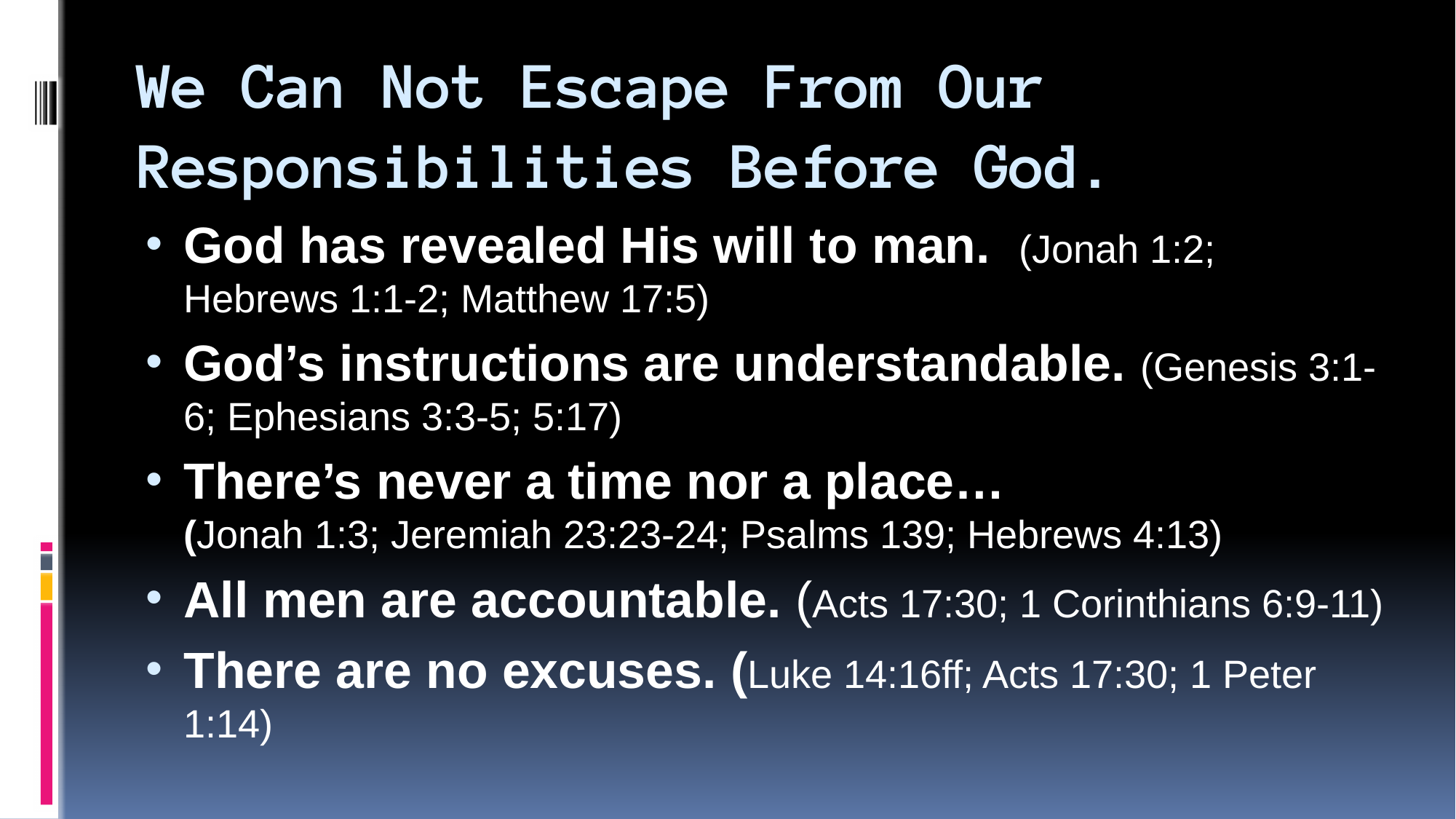

# We Can Not Escape From Our Responsibilities Before God.
God has revealed His will to man.  (Jonah 1:2;
Hebrews 1:1-2; Matthew 17:5)
God’s instructions are understandable. (Genesis 3:1-6; Ephesians 3:3-5; 5:17)
There’s never a time nor a place…
(Jonah 1:3; Jeremiah 23:23-24; Psalms 139; Hebrews 4:13)
All men are accountable. (Acts 17:30; 1 Corinthians 6:9-11)
There are no excuses. (Luke 14:16ff; Acts 17:30; 1 Peter 1:14)